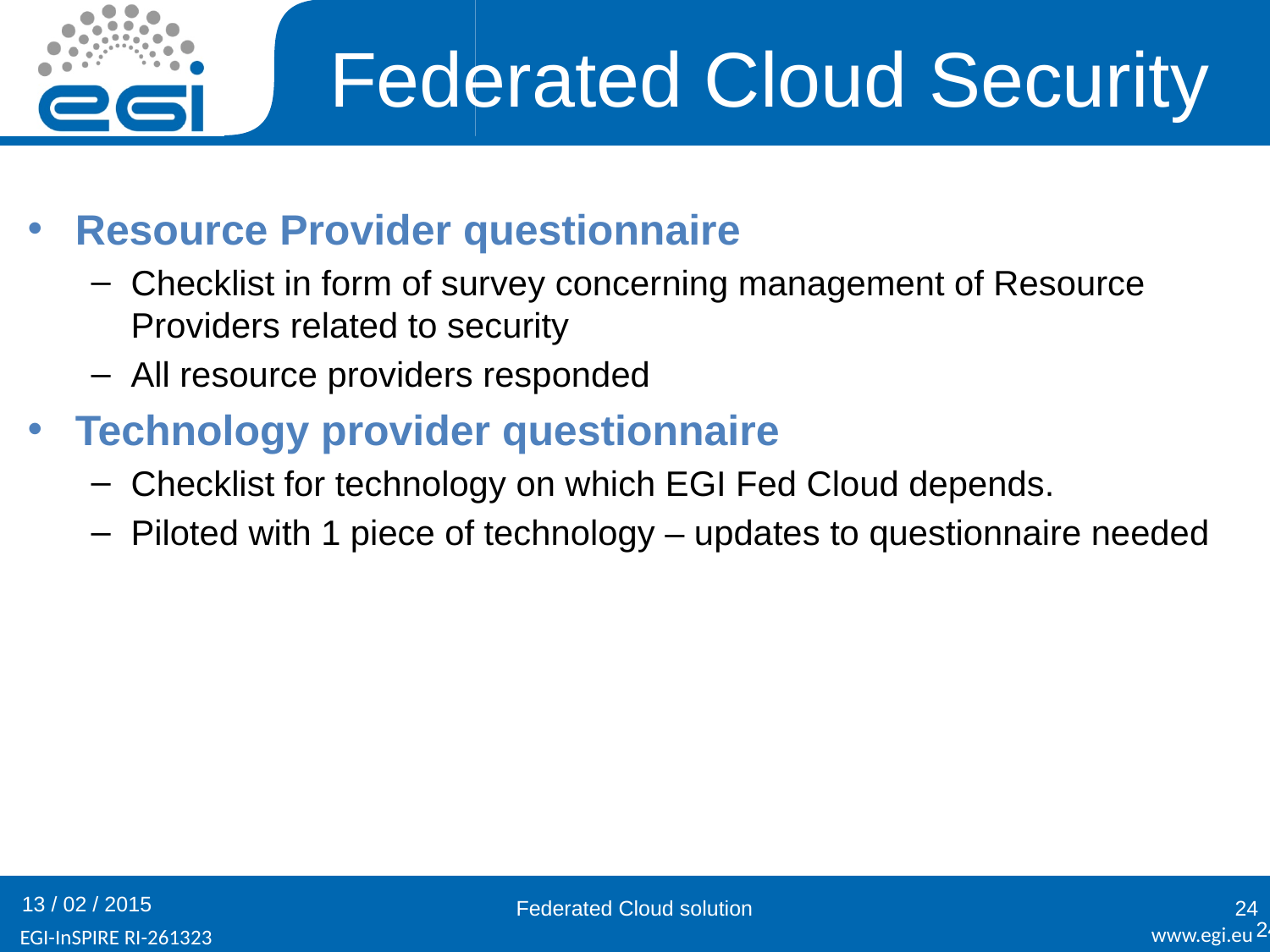

# Federated Cloud Security
Resource Provider questionnaire
Checklist in form of survey concerning management of Resource Providers related to security
All resource providers responded
Technology provider questionnaire
Checklist for technology on which EGI Fed Cloud depends.
Piloted with 1 piece of technology – updates to questionnaire needed

13 / 02 / 2015
Federated Cloud solution
24
24